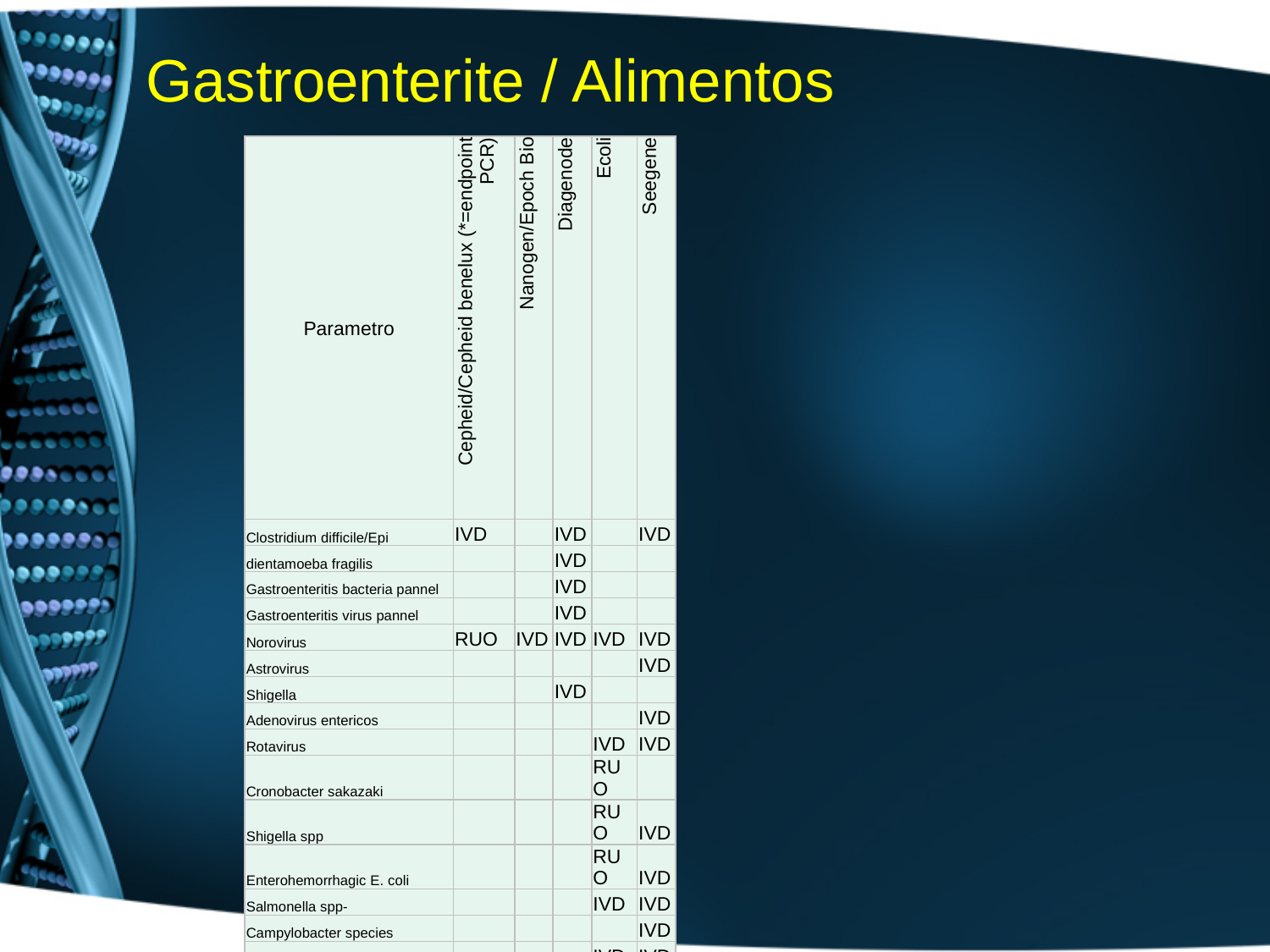

# Gastroenterite / Alimentos
| Parametro | Cepheid/Cepheid benelux (\*=endpoint PCR) | Nanogen/Epoch Bio | Diagenode | Ecoli | Seegene |
| --- | --- | --- | --- | --- | --- |
| Clostridium difficile/Epi | IVD |  | IVD |  | IVD |
| dientamoeba fragilis |  |  | IVD |  |  |
| Gastroenteritis bacteria pannel |  |  | IVD |  |  |
| Gastroenteritis virus pannel |  |  | IVD |  |  |
| Norovirus | RUO | IVD | IVD | IVD | IVD |
| Astrovirus |  |  |  |  | IVD |
| Shigella |  |  | IVD |  |  |
| Adenovirus entericos |  |  |  |  | IVD |
| Rotavirus |  |  |  | IVD | IVD |
| Cronobacter sakazaki |  |  |  | RUO |  |
| Shigella spp |  |  |  | RUO | IVD |
| Enterohemorrhagic E. coli |  |  |  | RUO | IVD |
| Salmonella spp- |  |  |  | IVD | IVD |
| Campylobacter species |  |  |  |  | IVD |
| Vibrio cholerae |  |  |  | IVD | IVD |
| Hellicobacter pylori |  |  |  | IVD |  |